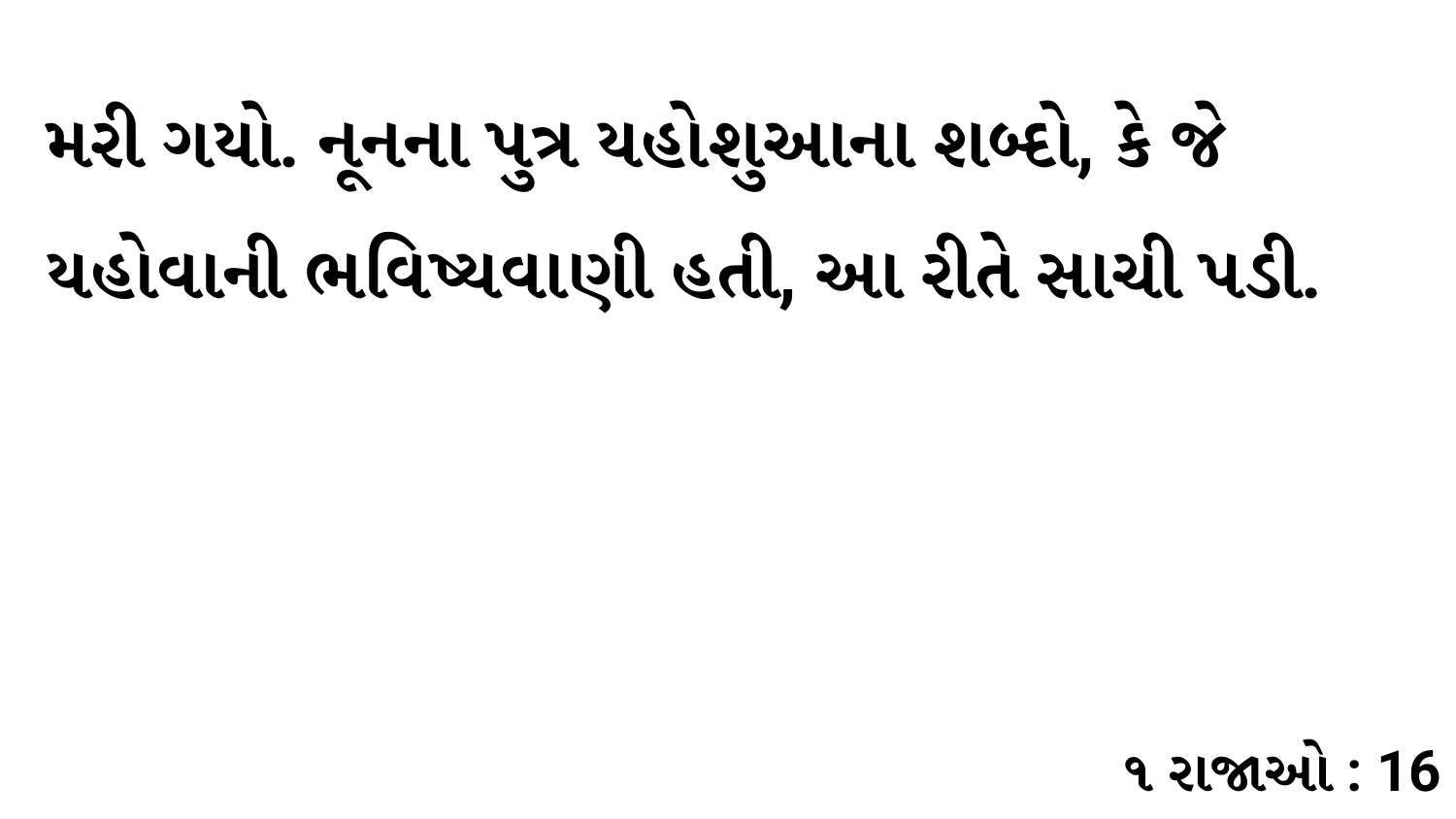

મરી ગયો. નૂનના પુત્ર યહોશુઆના શબ્દો, કે જે યહોવાની ભવિષ્યવાણી હતી, આ રીતે સાચી પડી.
૧ રાજાઓ : 16